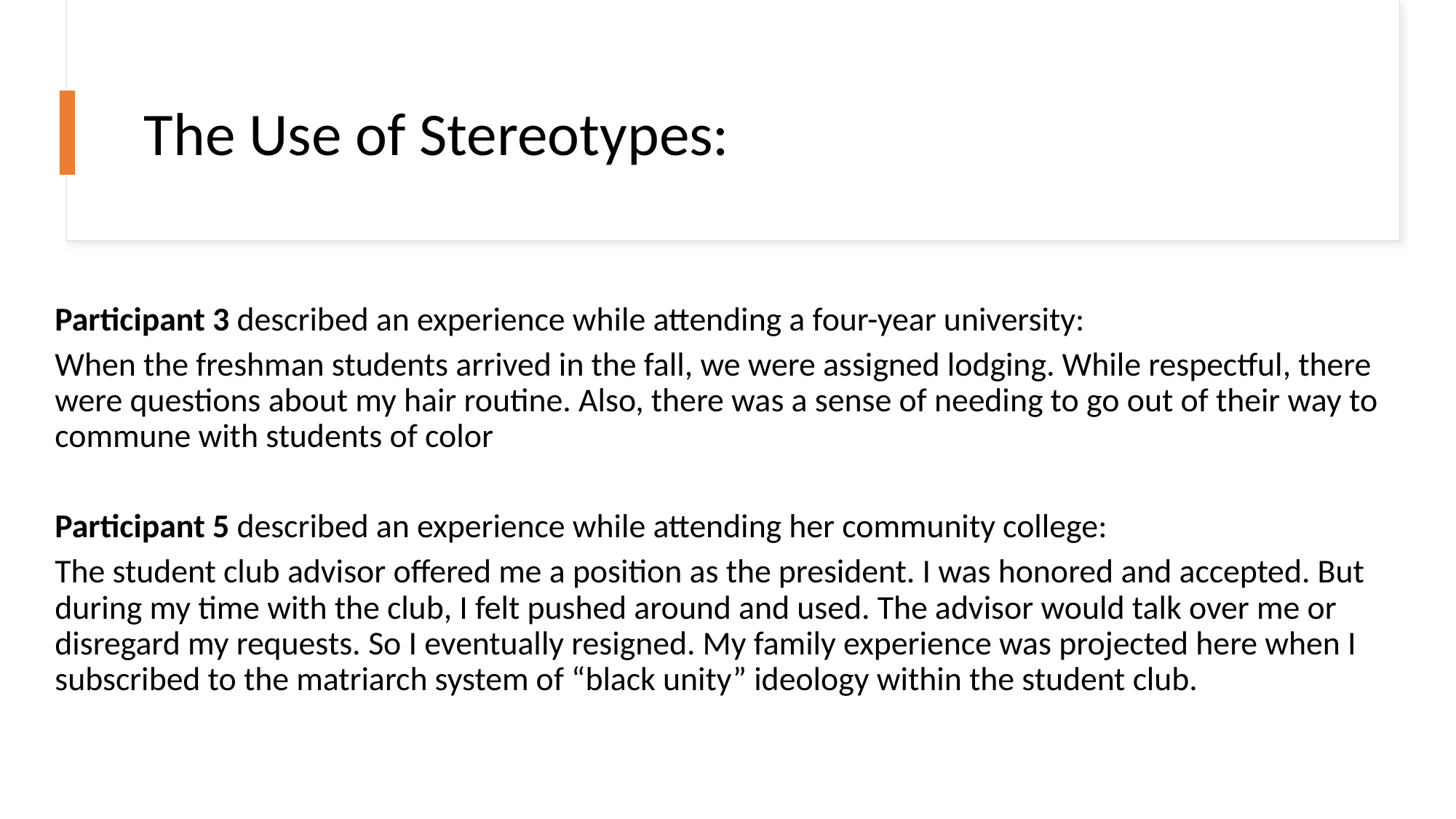

The Use of Stereotypes:

Participant 3 described an experience while attending a four-year university:
When the freshman students arrived in the fall, we were assigned lodging. While respectful, there were questions about my hair routine. Also, there was a sense of needing to go out of their way to commune with students of color

Participant 5 described an experience while attending her community college:
The student club advisor offered me a position as the president. I was honored and accepted. But during my time with the club, I felt pushed around and used. The advisor would talk over me or disregard my requests. So I eventually resigned. My family experience was projected here when I subscribed to the matriarch system of “black unity” ideology within the student club.